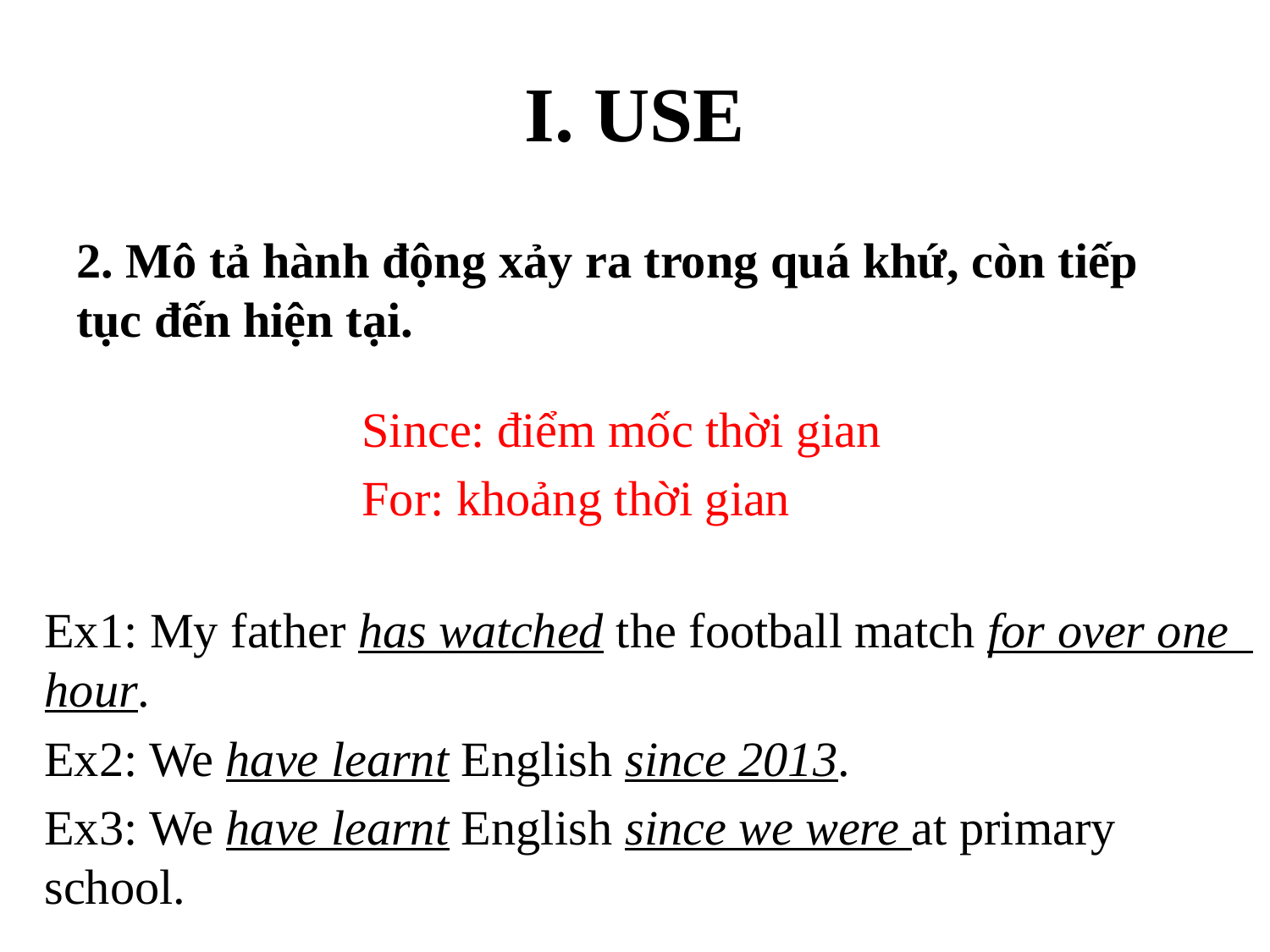

I. USE
#
2. Mô tả hành động xảy ra trong quá khứ, còn tiếp tục đến hiện tại.
Since: điểm mốc thời gian
For: khoảng thời gian
Ex1: My father has watched the football match for over one   hour.
Ex2: We have learnt English since 2013.
Ex3: We have learnt English since we were at primary school.